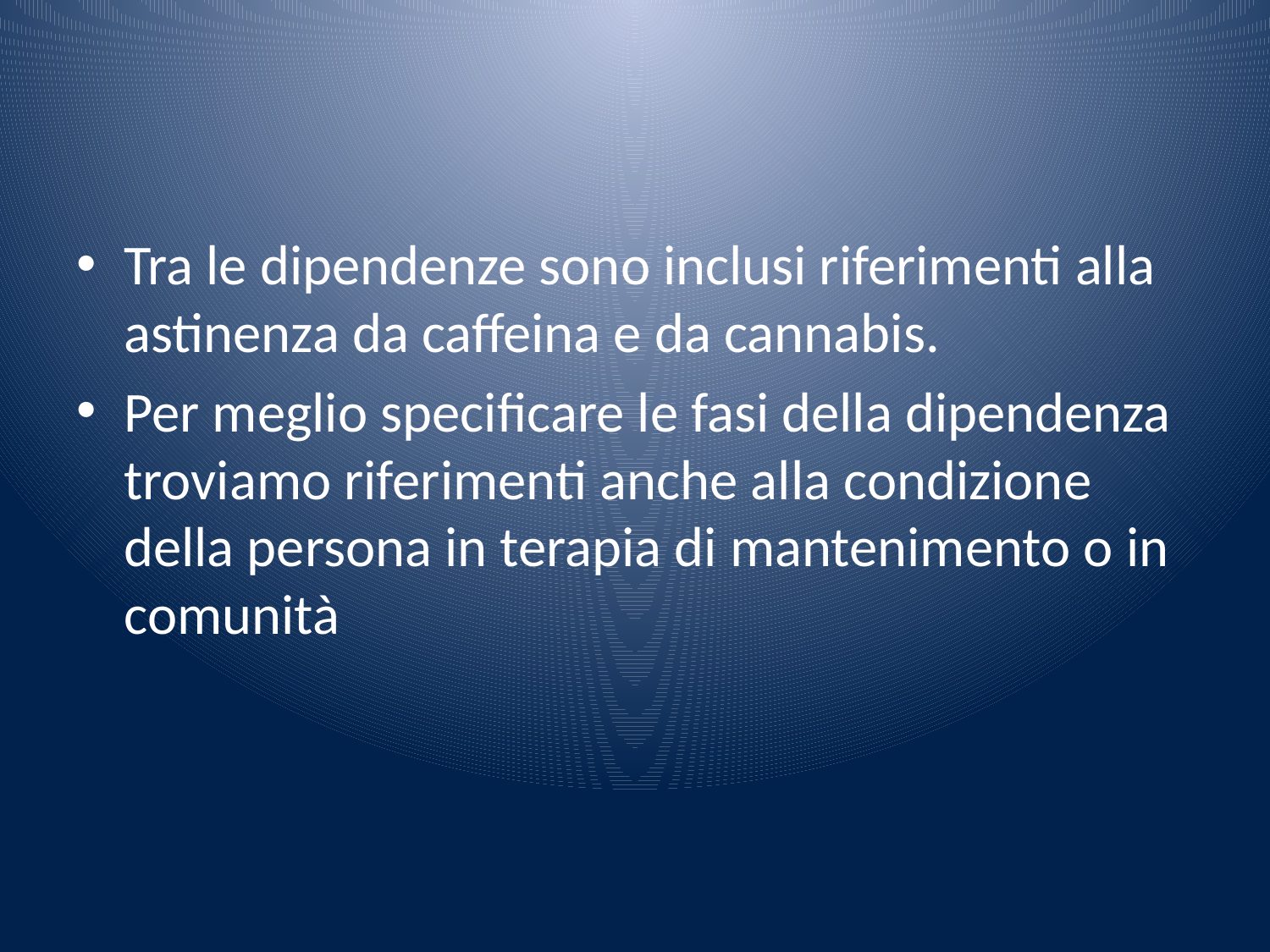

#
Tra le dipendenze sono inclusi riferimenti alla astinenza da caffeina e da cannabis.
Per meglio specificare le fasi della dipendenza troviamo riferimenti anche alla condizione della persona in terapia di mantenimento o in comunità